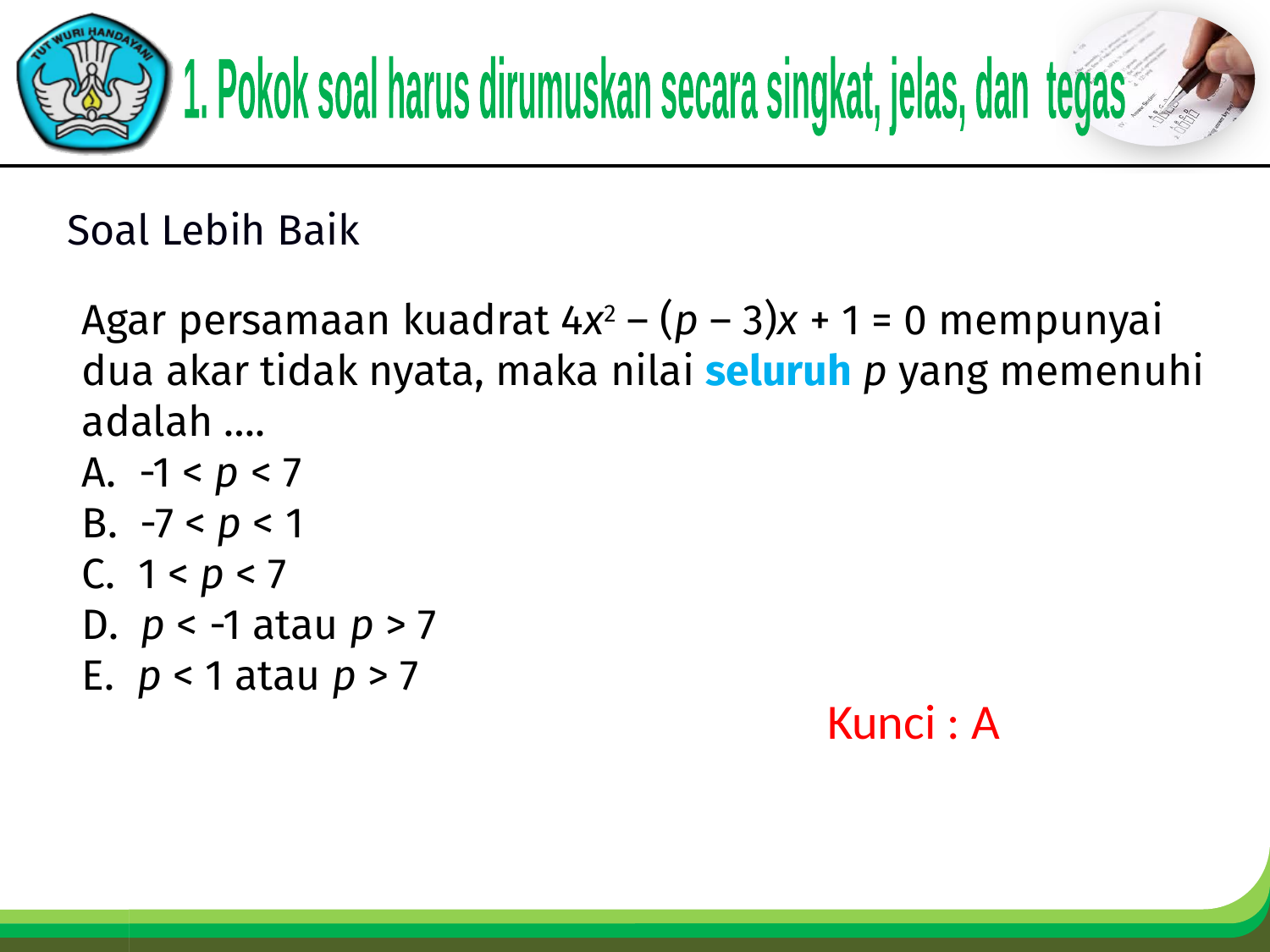

1. Pokok soal harus dirumuskan secara singkat, jelas, dan  tegas
Soal Lebih Baik
Agar persamaan kuadrat 4x2 – (p – 3)x + 1 = 0 mempunyai dua akar tidak nyata, maka nilai seluruh p yang memenuhi adalah ….
A.  -1 < p < 7
B.  -7 < p < 1
C.  1 < p < 7
D.  p < -1 atau p > 7
E.  p < 1 atau p > 7
Kunci : A